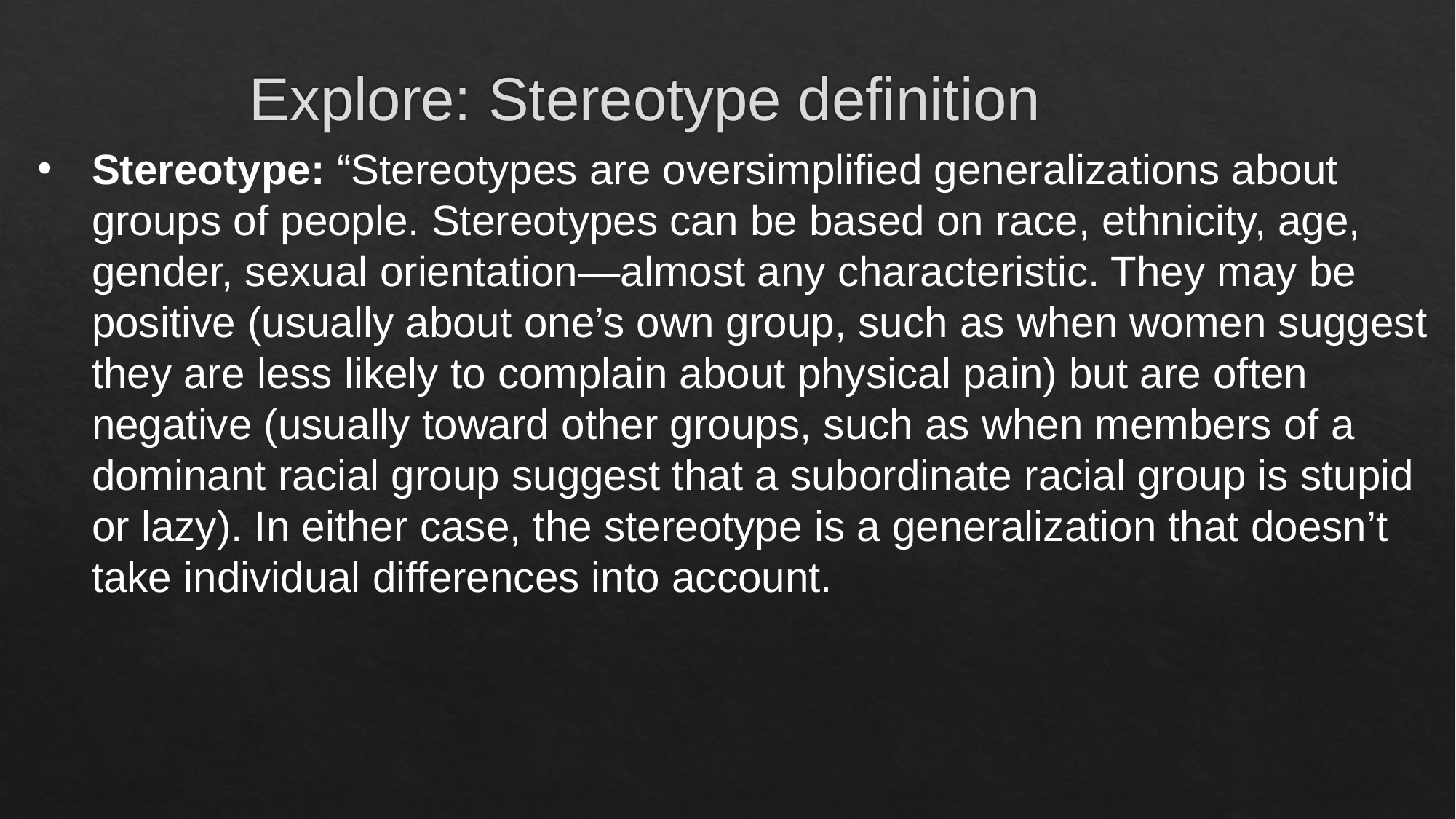

# Explore: Stereotype definition
Stereotype: “Stereotypes are oversimplified generalizations about groups of people. Stereotypes can be based on race, ethnicity, age, gender, sexual orientation—almost any characteristic. They may be positive (usually about one’s own group, such as when women suggest they are less likely to complain about physical pain) but are often negative (usually toward other groups, such as when members of a dominant racial group suggest that a subordinate racial group is stupid or lazy). In either case, the stereotype is a generalization that doesn’t take individual differences into account.